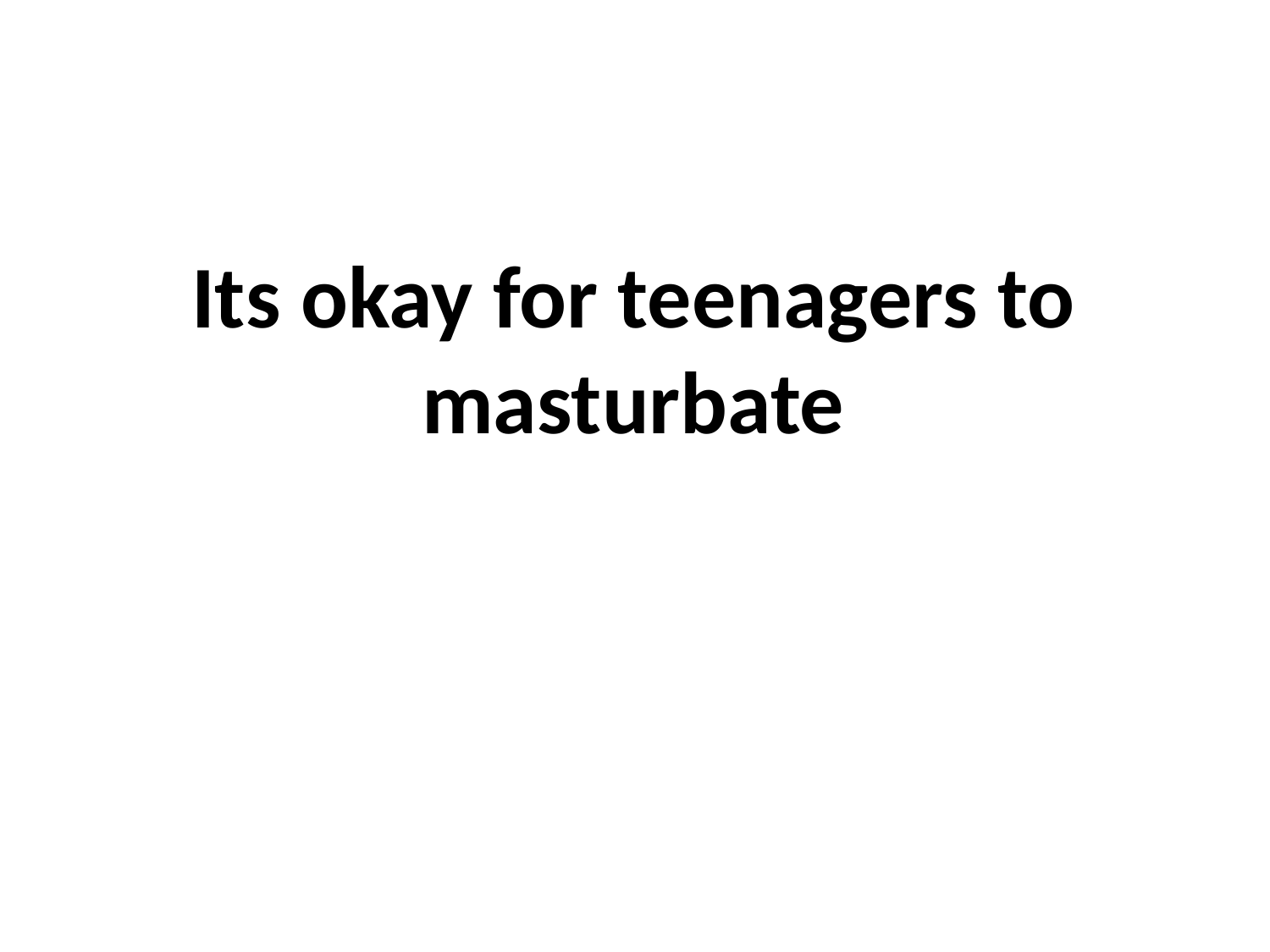

# Its okay for teenagers to masturbate